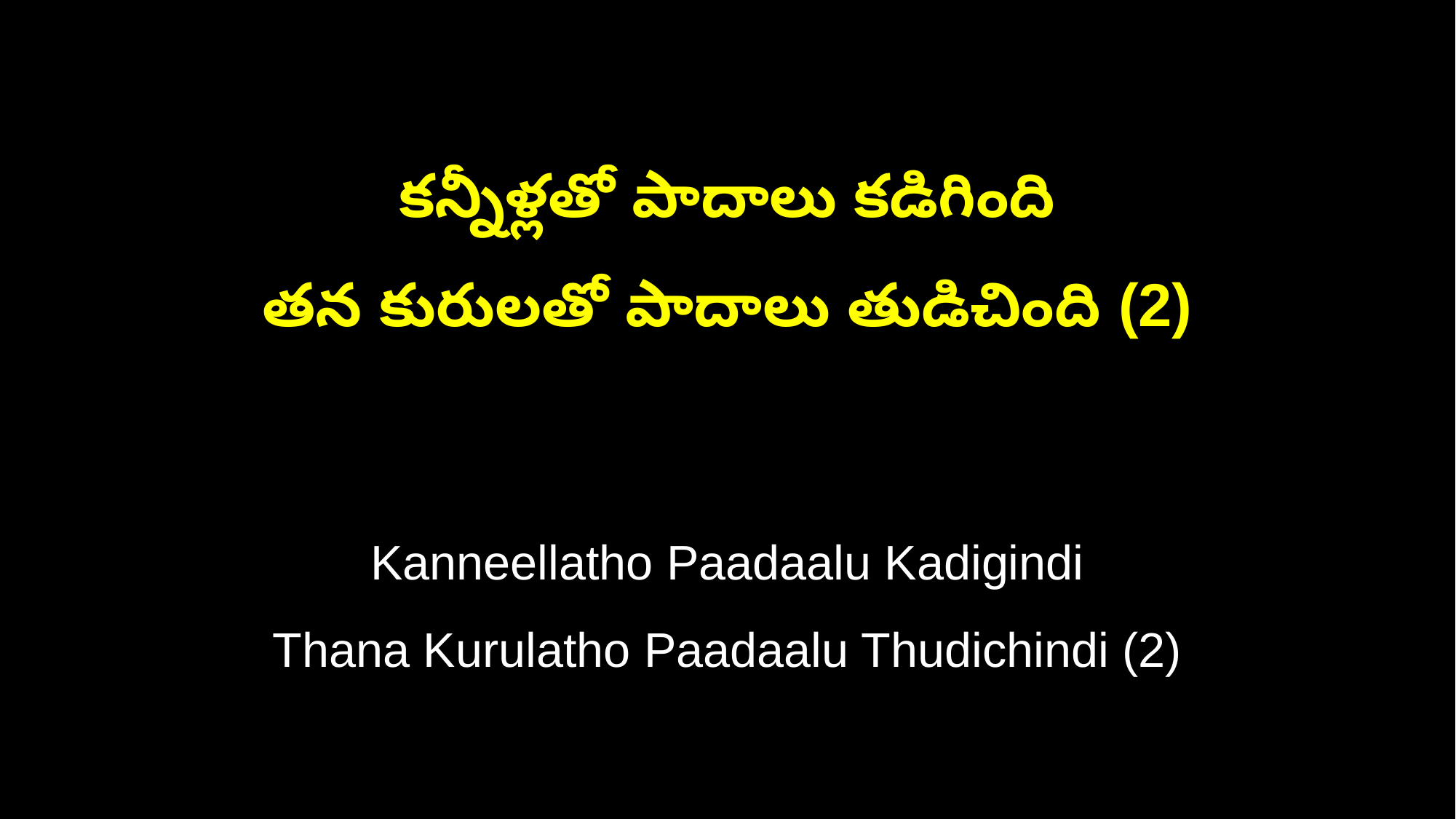

కన్నీళ్లతో పాదాలు కడిగింది
తన కురులతో పాదాలు తుడిచింది (2)
Kanneellatho Paadaalu Kadigindi
Thana Kurulatho Paadaalu Thudichindi (2)